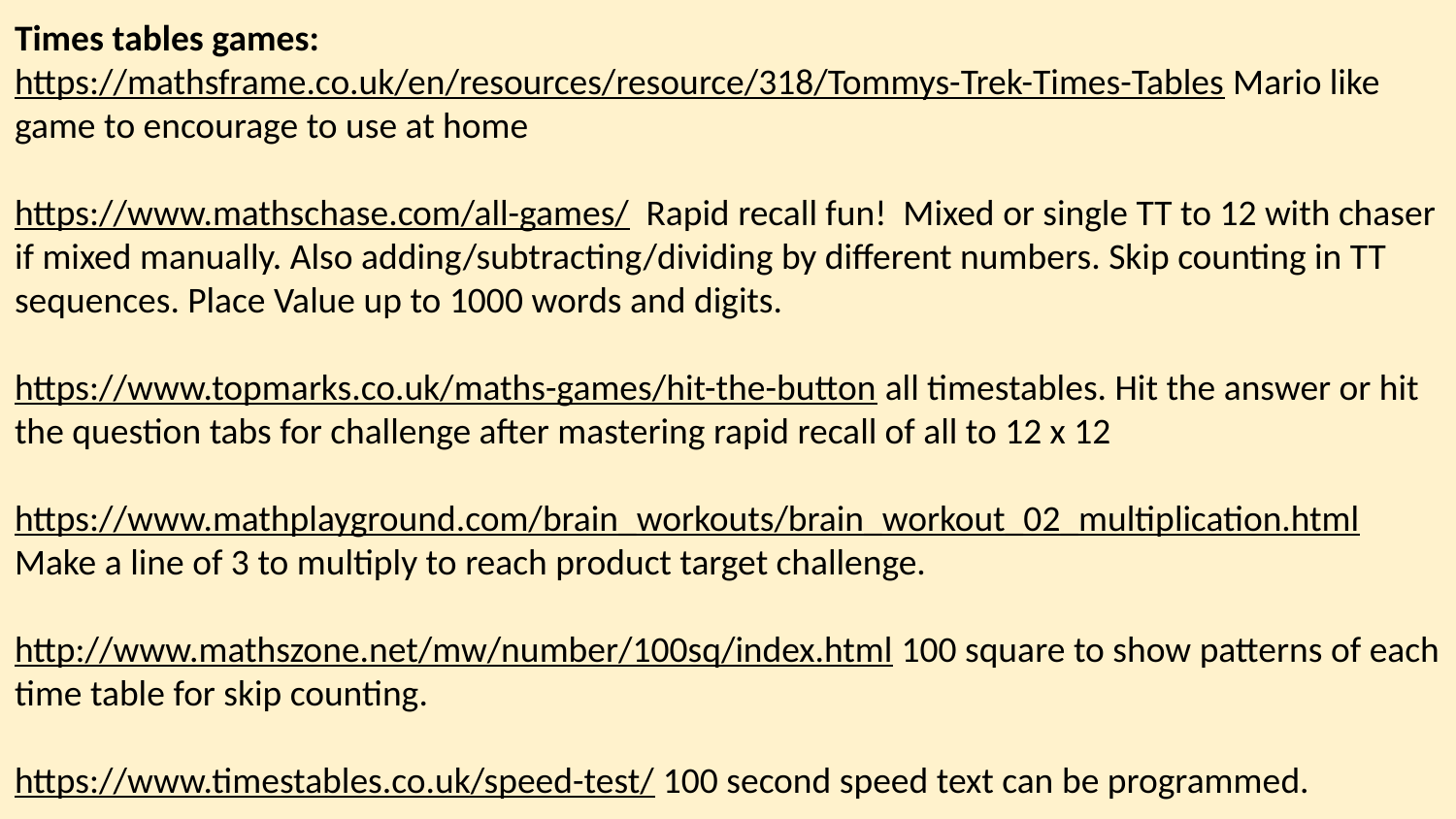

Times tables games:
https://mathsframe.co.uk/en/resources/resource/318/Tommys-Trek-Times-Tables Mario like game to encourage to use at home

https://www.mathschase.com/all-games/  Rapid recall fun!  Mixed or single TT to 12 with chaser if mixed manually. Also adding/subtracting/dividing by different numbers. Skip counting in TT sequences. Place Value up to 1000 words and digits.

https://www.topmarks.co.uk/maths-games/hit-the-button all timestables. Hit the answer or hit the question tabs for challenge after mastering rapid recall of all to 12 x 12

https://www.mathplayground.com/brain_workouts/brain_workout_02_multiplication.html Make a line of 3 to multiply to reach product target challenge.

http://www.mathszone.net/mw/number/100sq/index.html 100 square to show patterns of each time table for skip counting.

https://www.timestables.co.uk/speed-test/ 100 second speed text can be programmed.